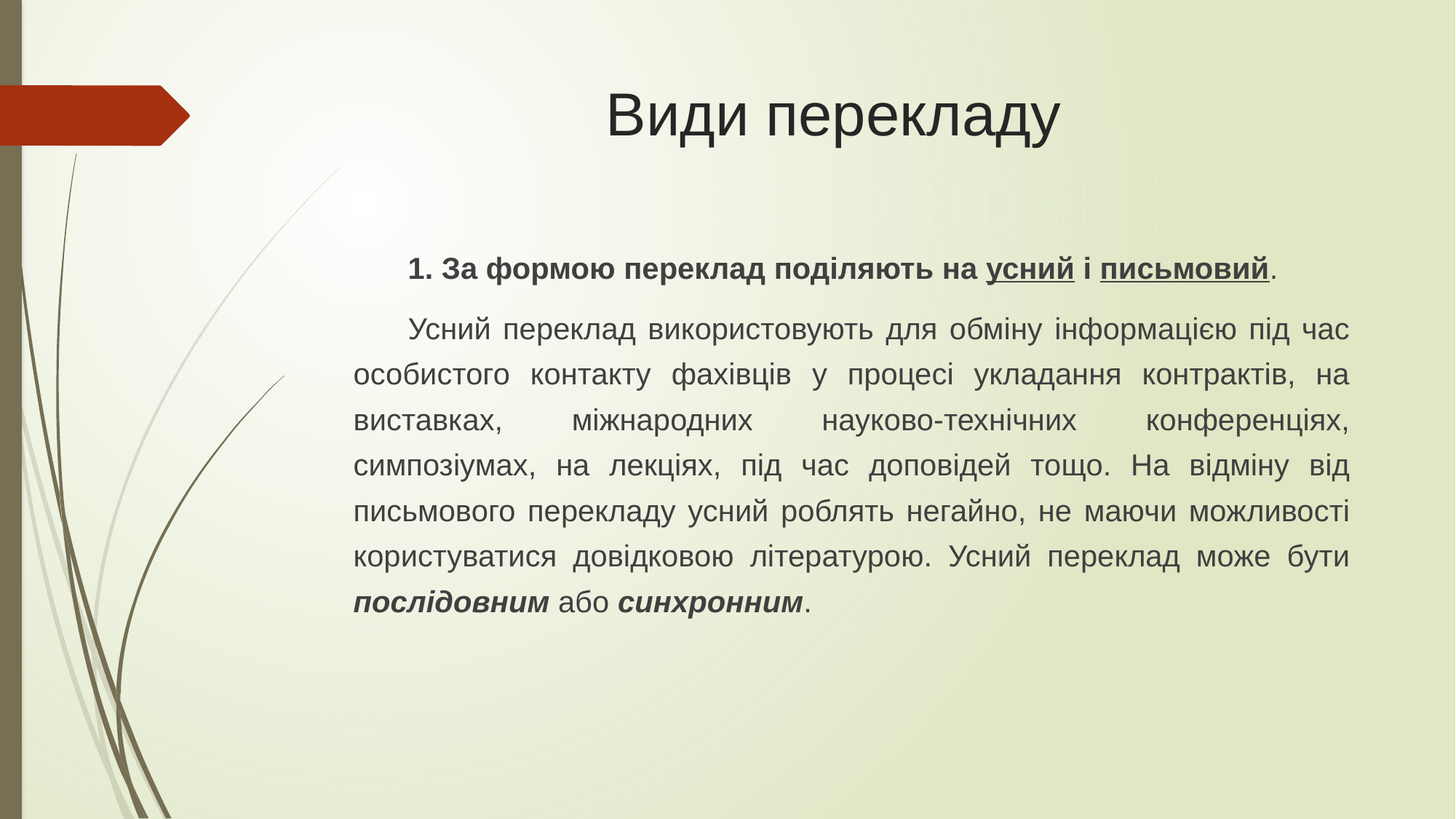

# Види перекладу
1. За формою переклад поділяють на усний і письмовий.
Усний переклад використовують для обміну інформацією під час особистого контакту фахівців у процесі укладання контрактів, на виставках, міжнародних науково-технічних конференціях, симпозіумах, на лекціях, під час доповідей тощо. На відміну від письмового перекладу усний роблять негайно, не маючи можливості користуватися довідковою літературою. Усний переклад може бути послідовним або синхронним.